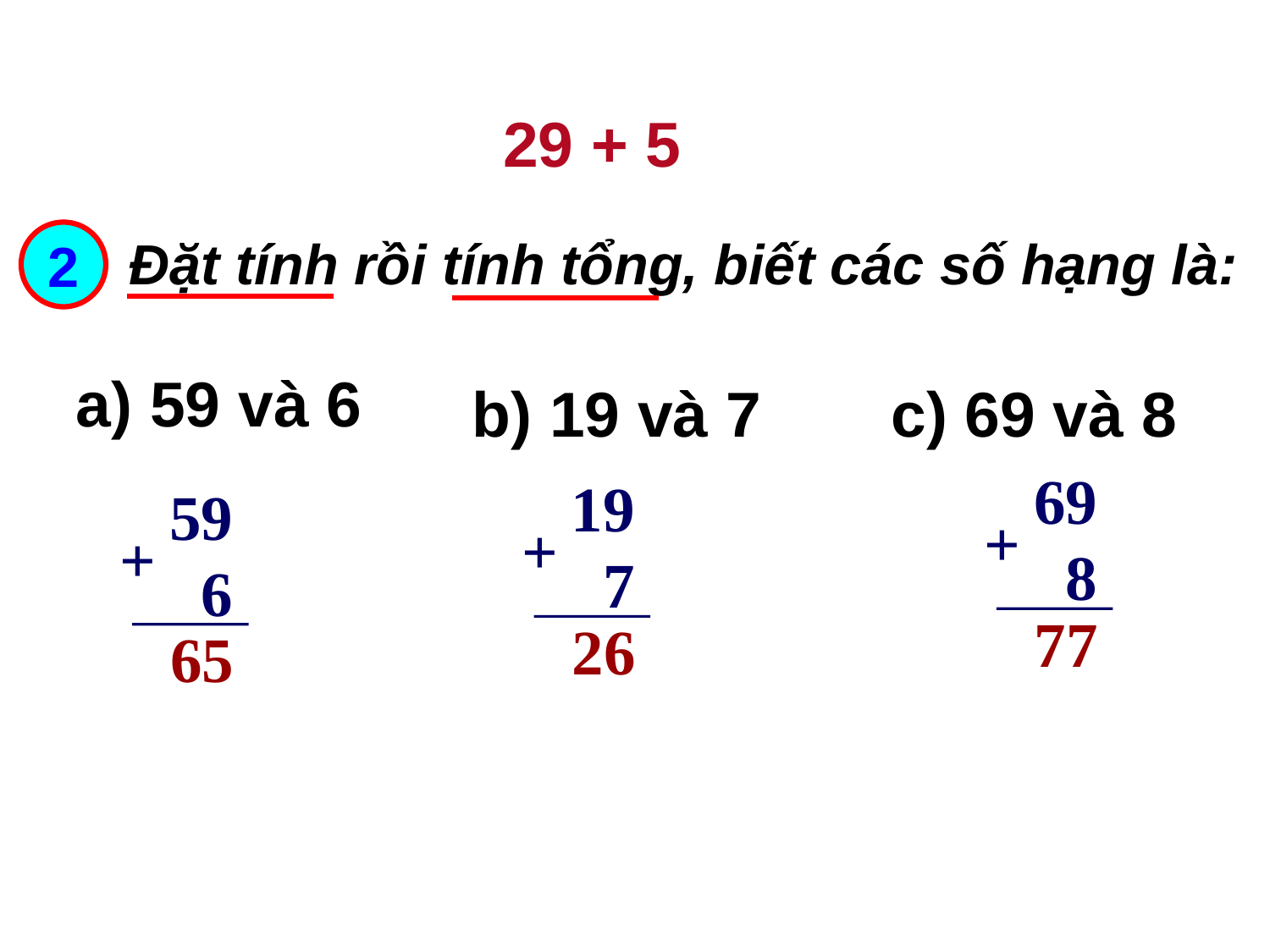

29 + 5
2
Đặt tính rồi tính tổng, biết các số hạng là:
a) 59 và 6
b) 19 và 7
c) 69 và 8
69
  8
+

77
19
  7
+

26
59
  6
+

65